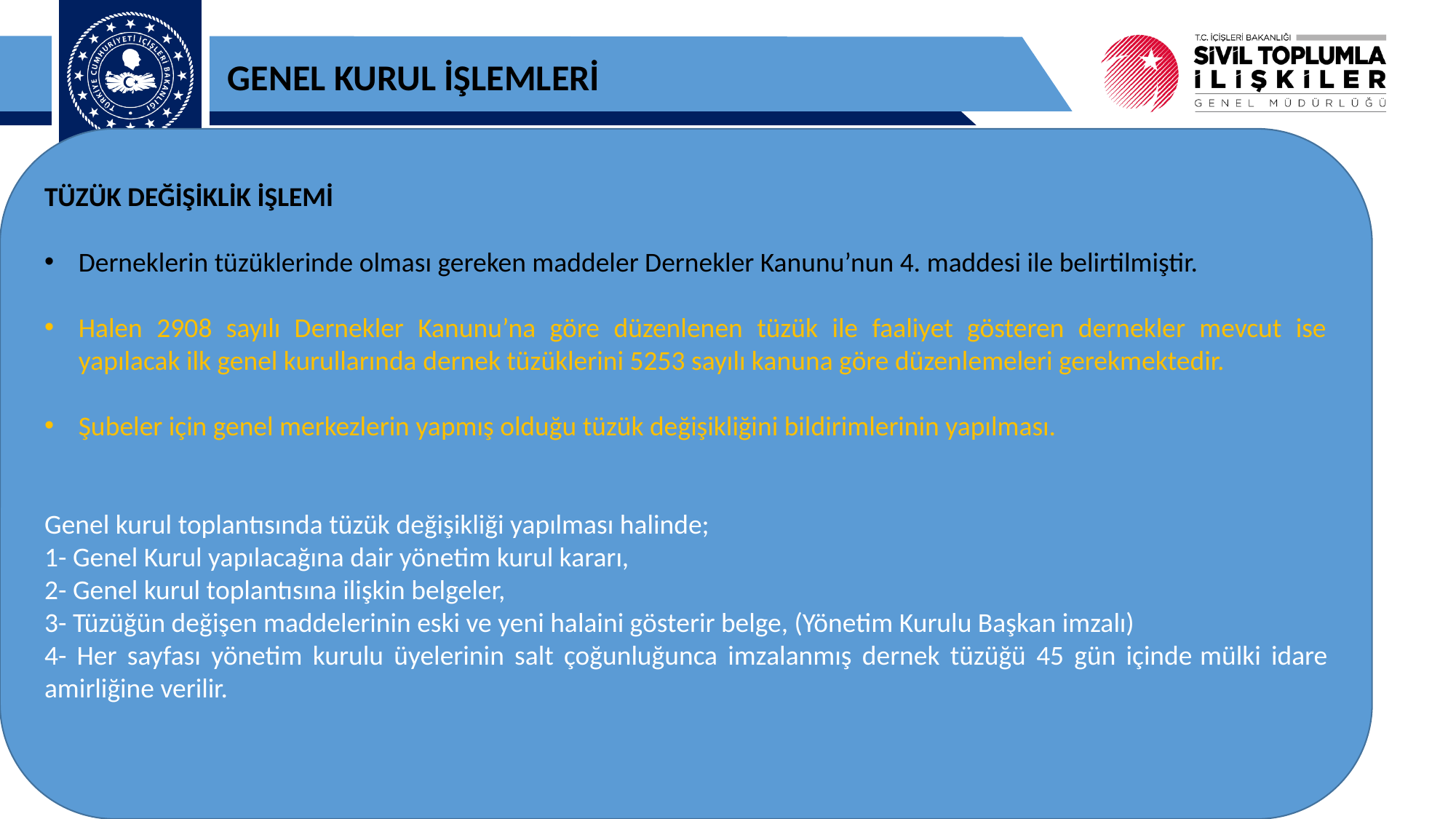

GENEL KURUL İŞLEMLERİ
TÜZÜK DEĞİŞİKLİK İŞLEMİ

Derneklerin tüzüklerinde olması gereken maddeler Dernekler Kanunu’nun 4. maddesi ile belirtilmiştir.

Halen 2908 sayılı Dernekler Kanunu’na göre düzenlenen tüzük ile faaliyet gösteren dernekler mevcut ise yapılacak ilk genel kurullarında dernek tüzüklerini 5253 sayılı kanuna göre düzenlemeleri gerekmektedir.

Şubeler için genel merkezlerin yapmış olduğu tüzük değişikliğini bildirimlerinin yapılması.

Genel kurul toplantısında tüzük değişikliği yapılması halinde;
1- Genel Kurul yapılacağına dair yönetim kurul kararı,
2- Genel kurul toplantısına ilişkin belgeler,
3- Tüzüğün değişen maddelerinin eski ve yeni halaini gösterir belge, (Yönetim Kurulu Başkan imzalı)
4- Her sayfası yönetim kurulu üyelerinin salt çoğunluğunca imzalanmış dernek tüzüğü 45 gün içinde mülki idare amirliğine verilir.